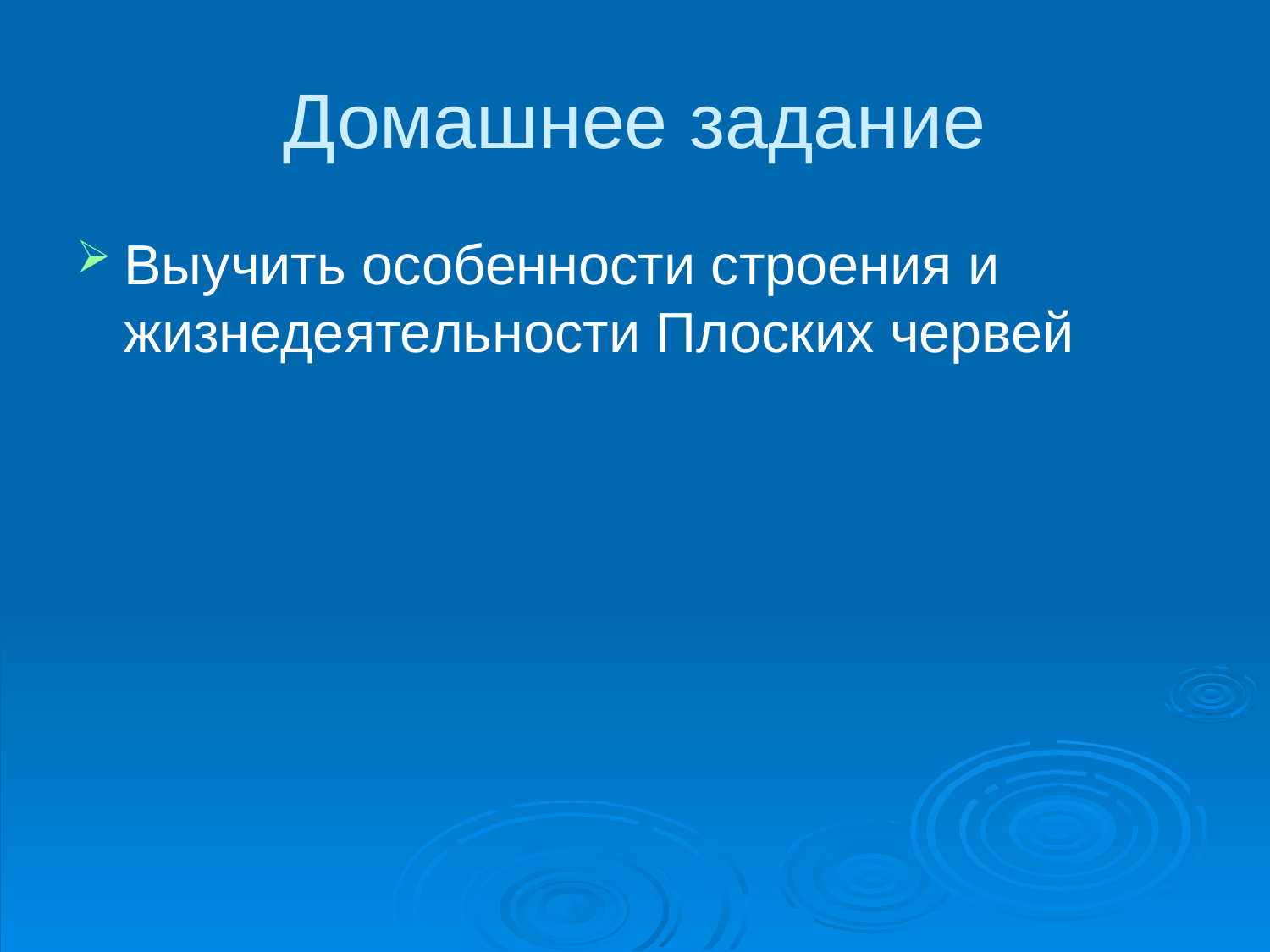

# Домашнее задание
Выучить особенности строения и жизнедеятельности Плоских червей